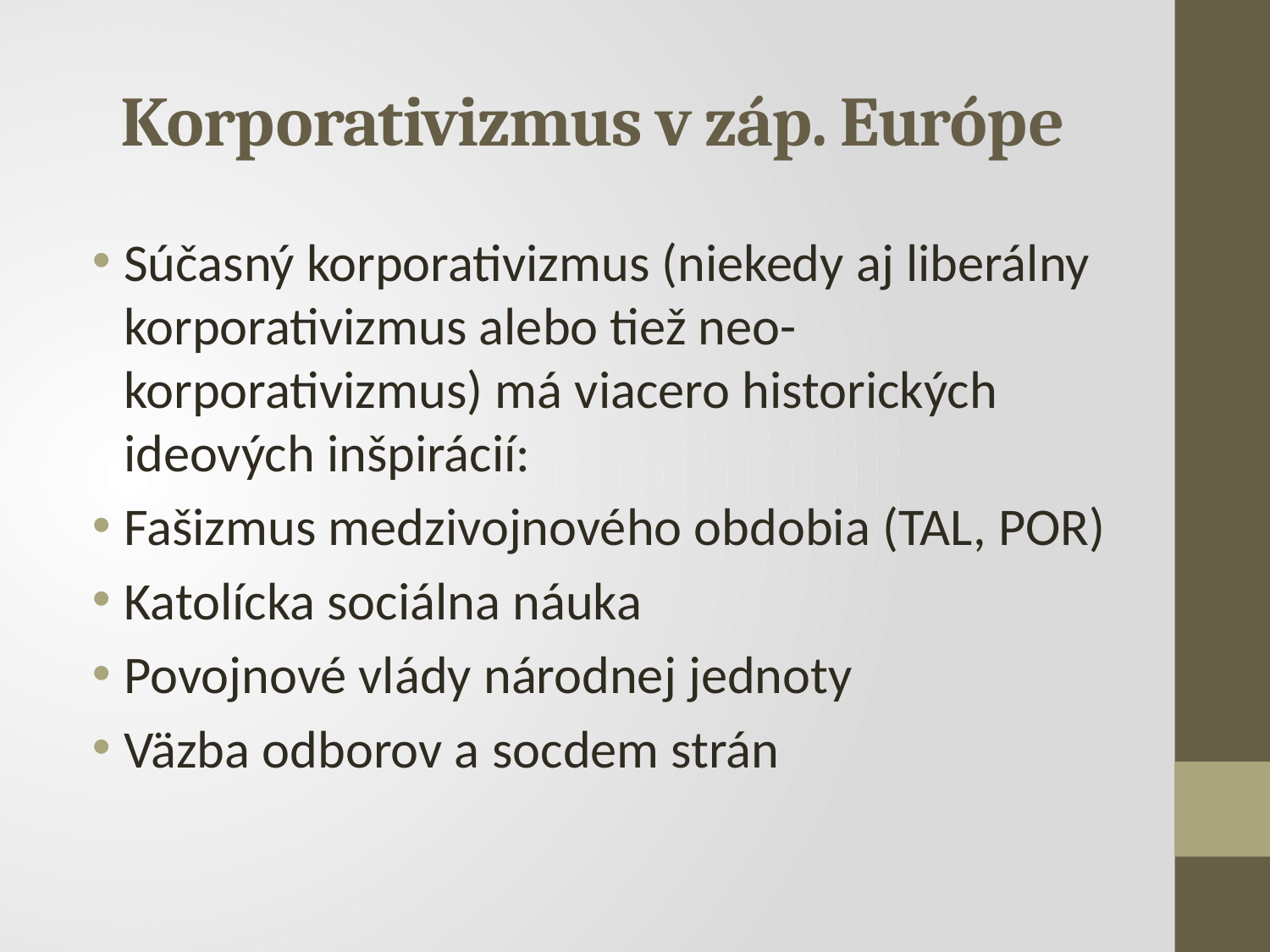

# Korporativizmus v záp. Európe
Súčasný korporativizmus (niekedy aj liberálny korporativizmus alebo tiež neo-korporativizmus) má viacero historických ideových inšpirácií:
Fašizmus medzivojnového obdobia (TAL, POR)
Katolícka sociálna náuka
Povojnové vlády národnej jednoty
Väzba odborov a socdem strán